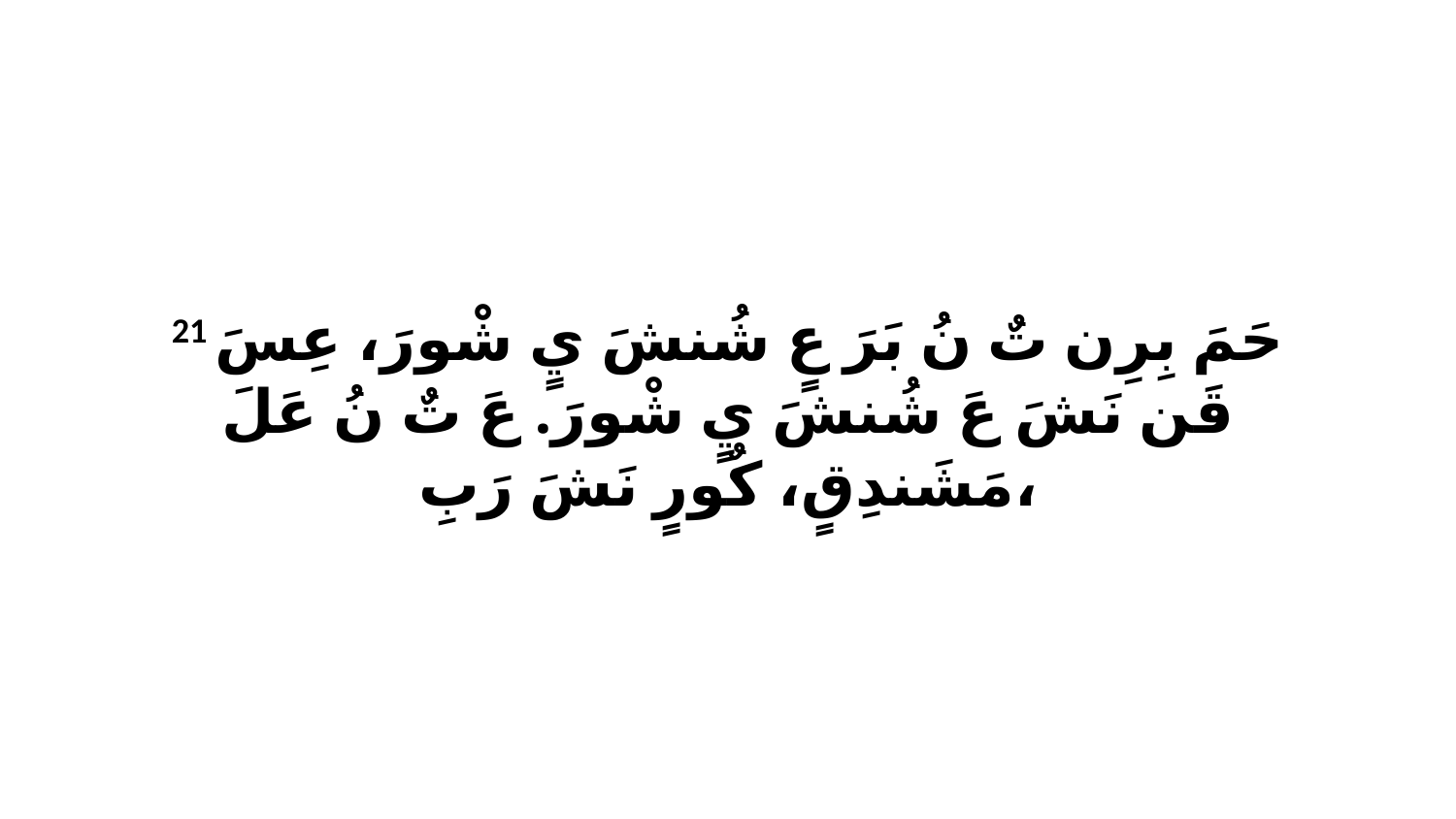

21 حَمَ بِرِن تٌ نُ بَرَ عٍ شُنشَ يٍ شْورَ، عِسَ قَن نَشَ عَ شُنشَ يٍ شْورَ. عَ تٌ نُ عَلَ مَشَندِقٍ، كٌورٍ نَشَ رَبِ،